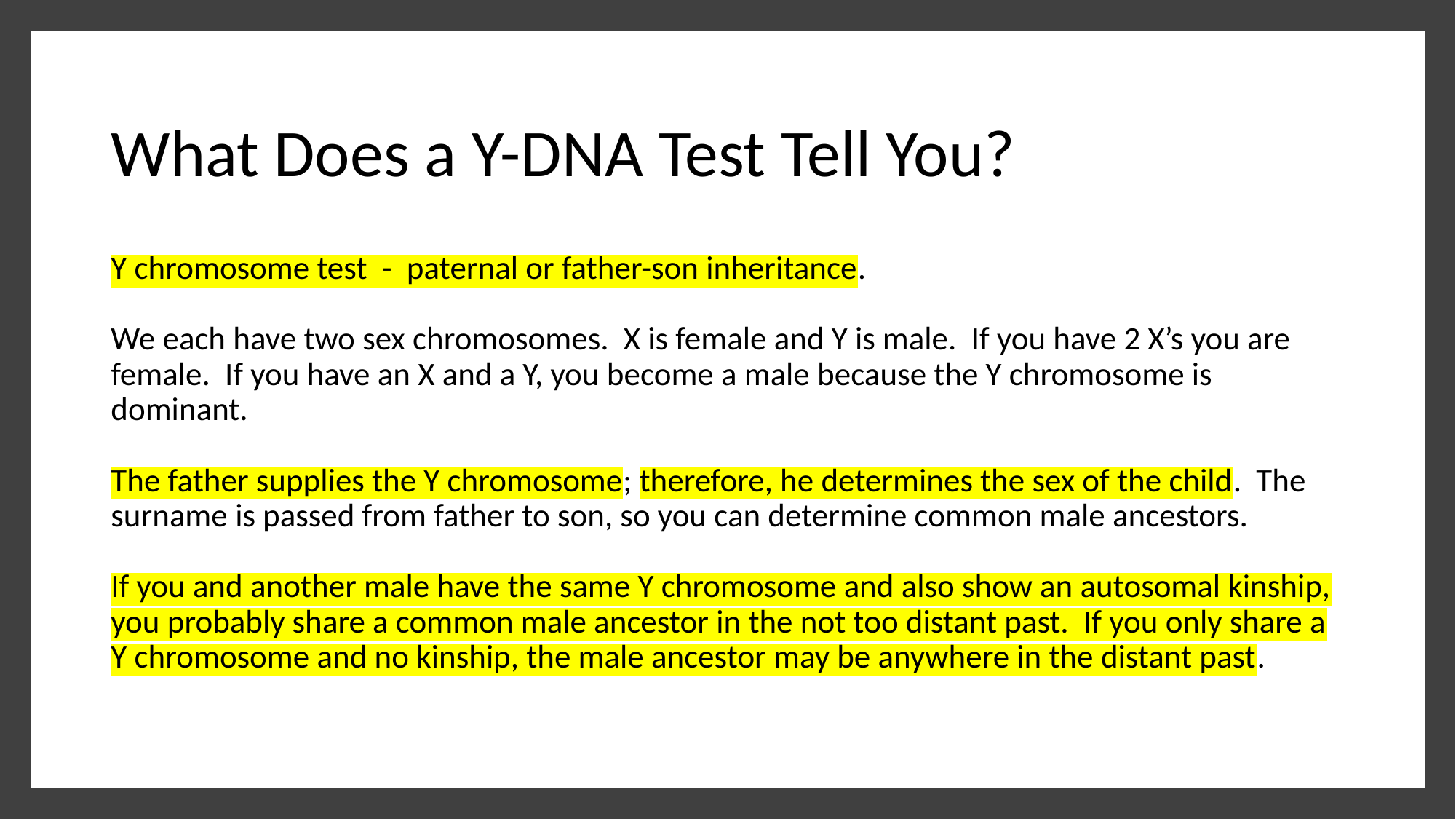

# What Does a Y-DNA Test Tell You?
Y chromosome test  -  paternal or father-son inheritance.

We each have two sex chromosomes.  X is female and Y is male.  If you have 2 X’s you are female.  If you have an X and a Y, you become a male because the Y chromosome is dominant.

The father supplies the Y chromosome; therefore, he determines the sex of the child.  The surname is passed from father to son, so you can determine common male ancestors.

If you and another male have the same Y chromosome and also show an autosomal kinship, you probably share a common male ancestor in the not too distant past.  If you only share a Y chromosome and no kinship, the male ancestor may be anywhere in the distant past.